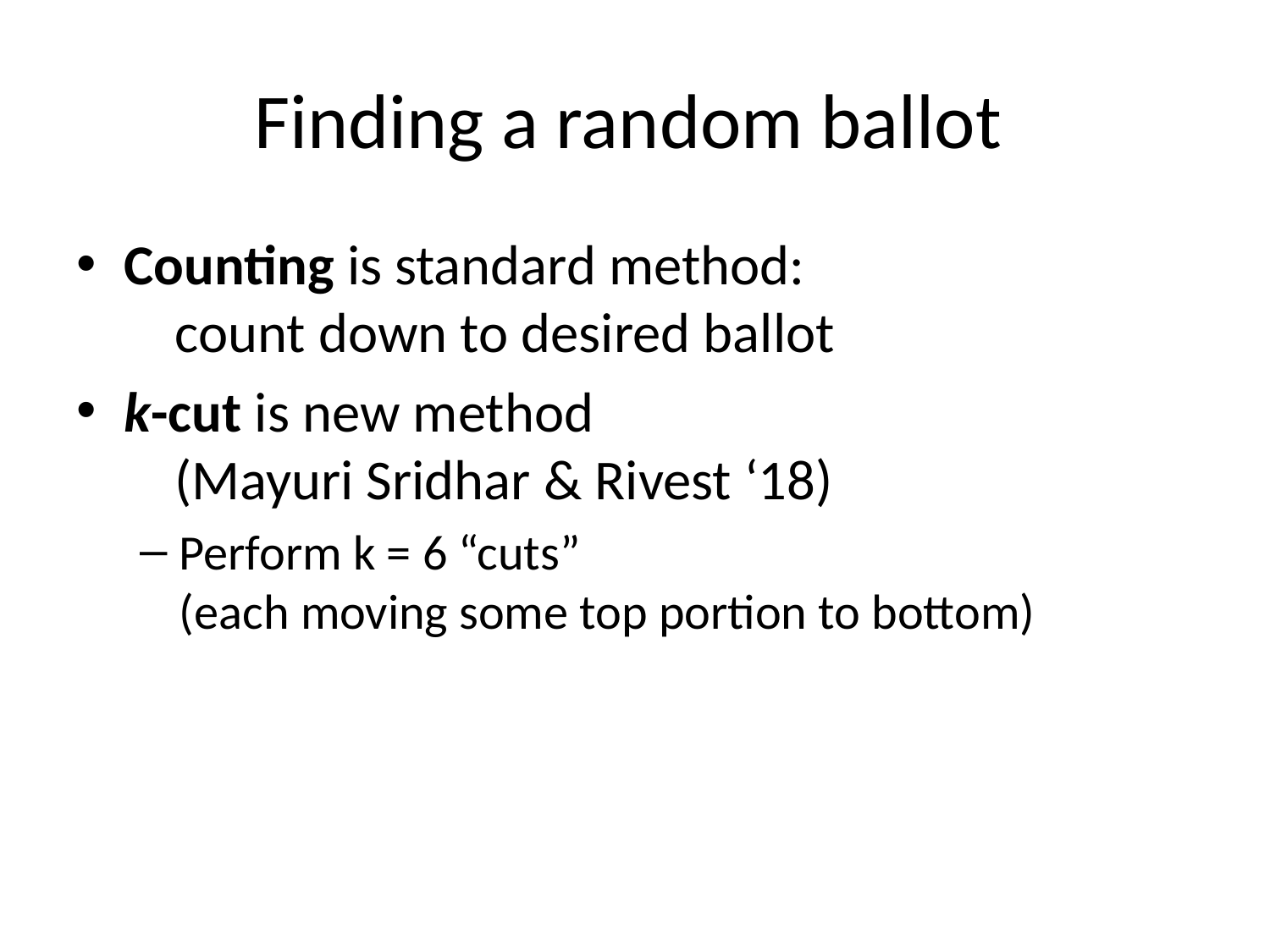

# Finding a random ballot
Counting is standard method:
    count down to desired ballot
k-cut is new method
    (Mayuri Sridhar & Rivest ‘18)
Perform k = 6 “cuts”
(each moving some top portion to bottom)